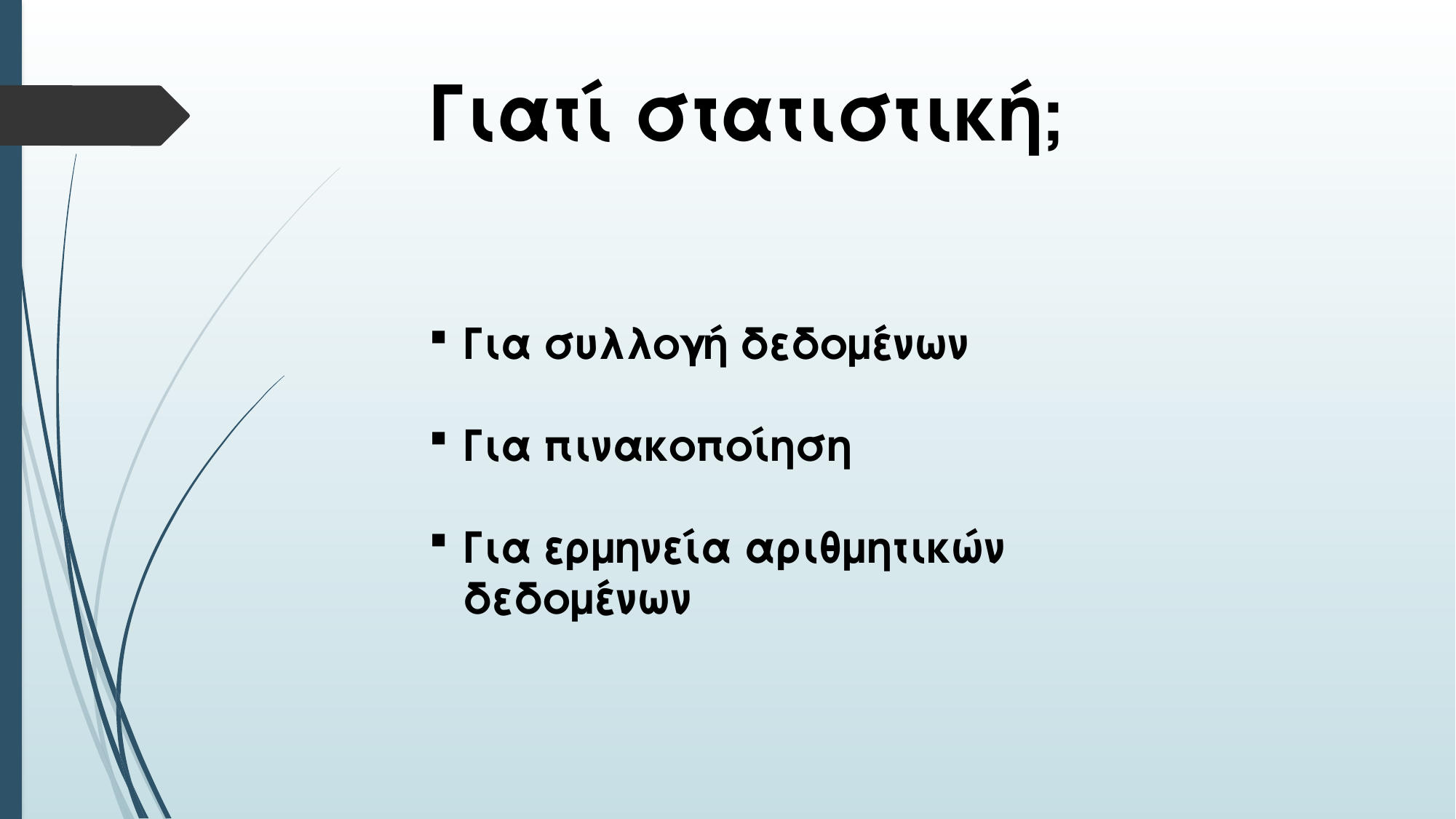

Γιατί στατιστική;
Για συλλογή δεδομένων

Για πινακοποίηση

Για ερμηνεία αριθμητικών δεδομένων